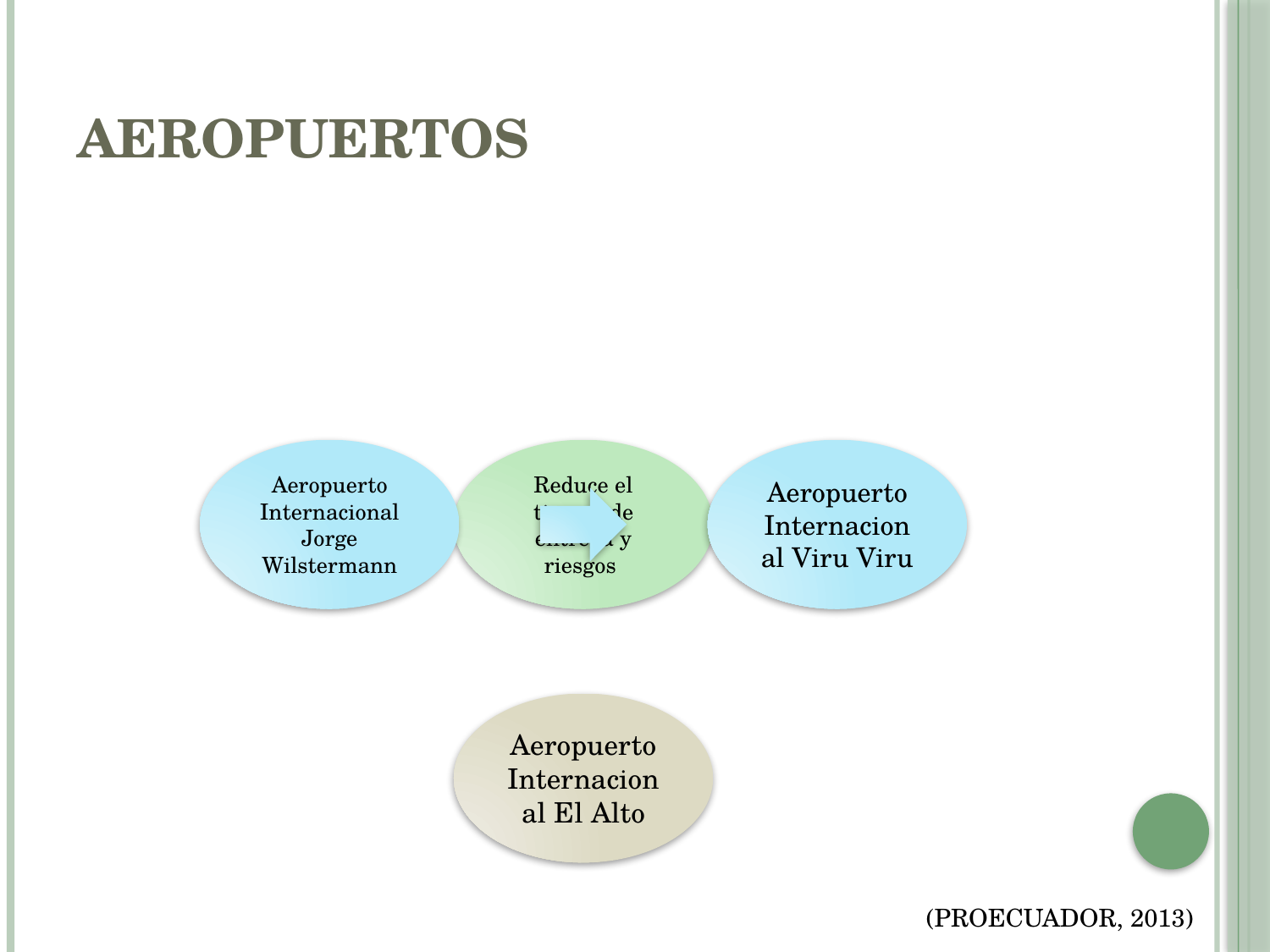

# Aeropuertos
Reduce el tiempo de entrega y riesgos
Aeropuerto Internacional Viru Viru
Aeropuerto Internacional El Alto
Aeropuerto Internacional Jorge Wilstermann
 (PROECUADOR, 2013)